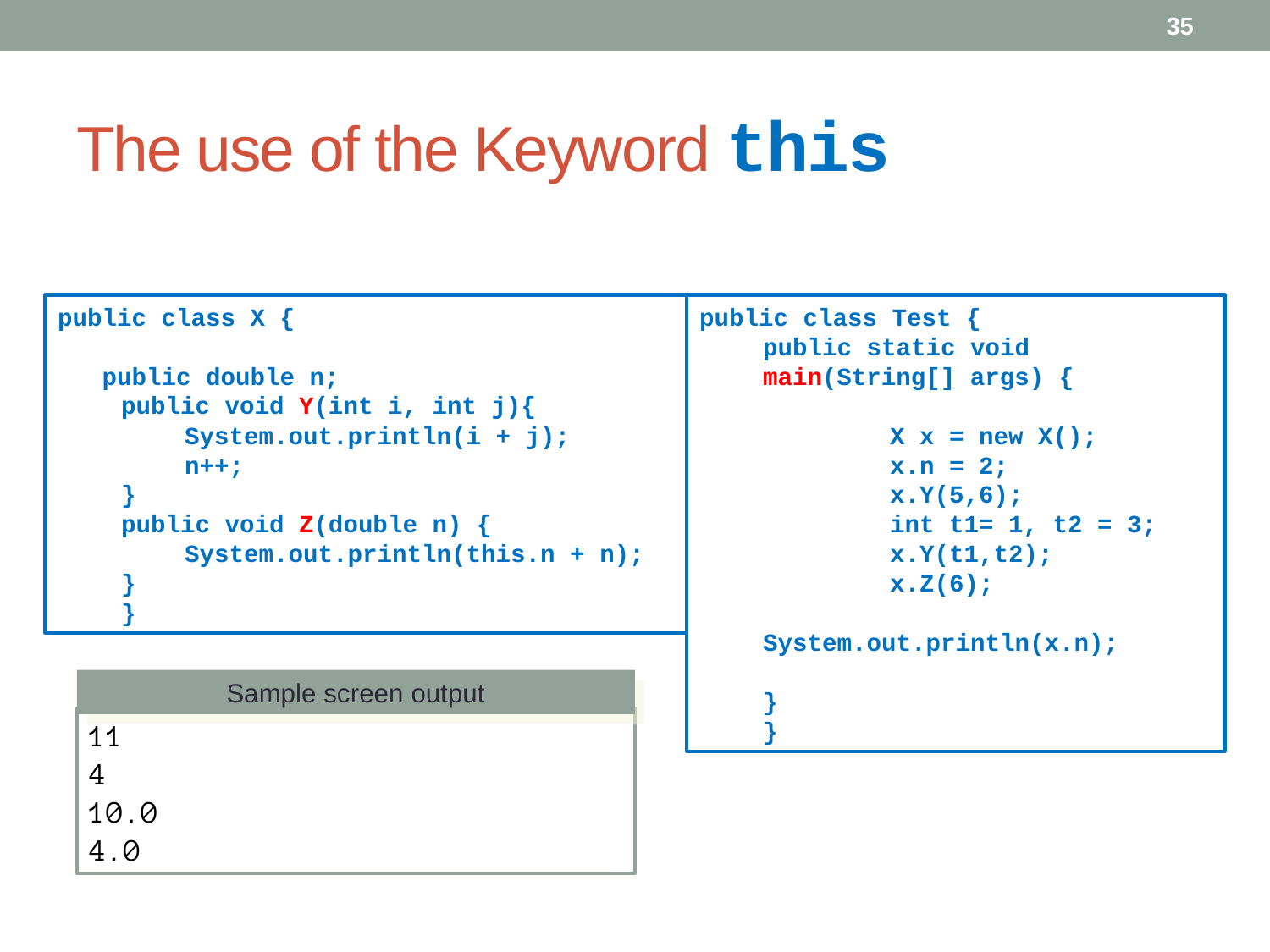

35
# The use of the Keyword this
public class X {

   public double n;
public void Y(int i, int j){
System.out.println(i + j);
n++;
}
public void Z(double n) {
System.out.println(this.n + n);
}
}
public class Test {
public static void main(String[] args) {

	X x = new X();
	x.n = 2;
	x.Y(5,6);
	int t1= 1, t2 = 3;
	x.Y(t1,t2);
	x.Z(6);
	System.out.println(x.n);

}
}
Sample screen output
11
4
10.0
4.0